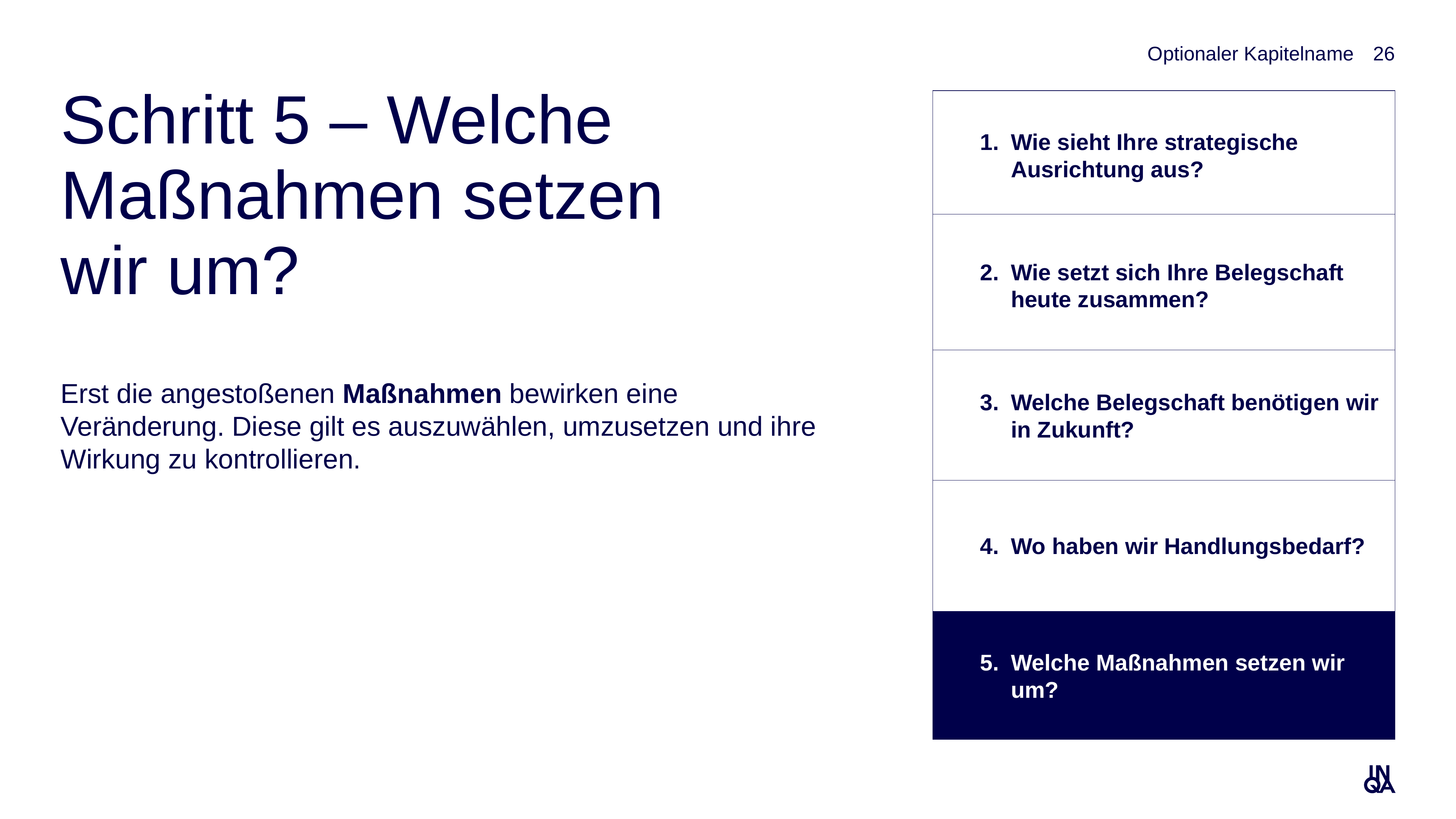

Optionaler Kapitelname
26
# Schritt 5 – Welche Maßnahmen setzen wir um?
Wie sieht Ihre strategische Ausrichtung aus?

Wie setzt sich Ihre Belegschaft heute zusammen?
Welche Belegschaft benötigen wir in Zukunft?
Erst die angestoßenen Maßnahmen bewirken eine Veränderung. Diese gilt es auszuwählen, umzusetzen und ihre Wirkung zu kontrollieren.
Wo haben wir Handlungsbedarf?
Welche Maßnahmen setzen wir um?